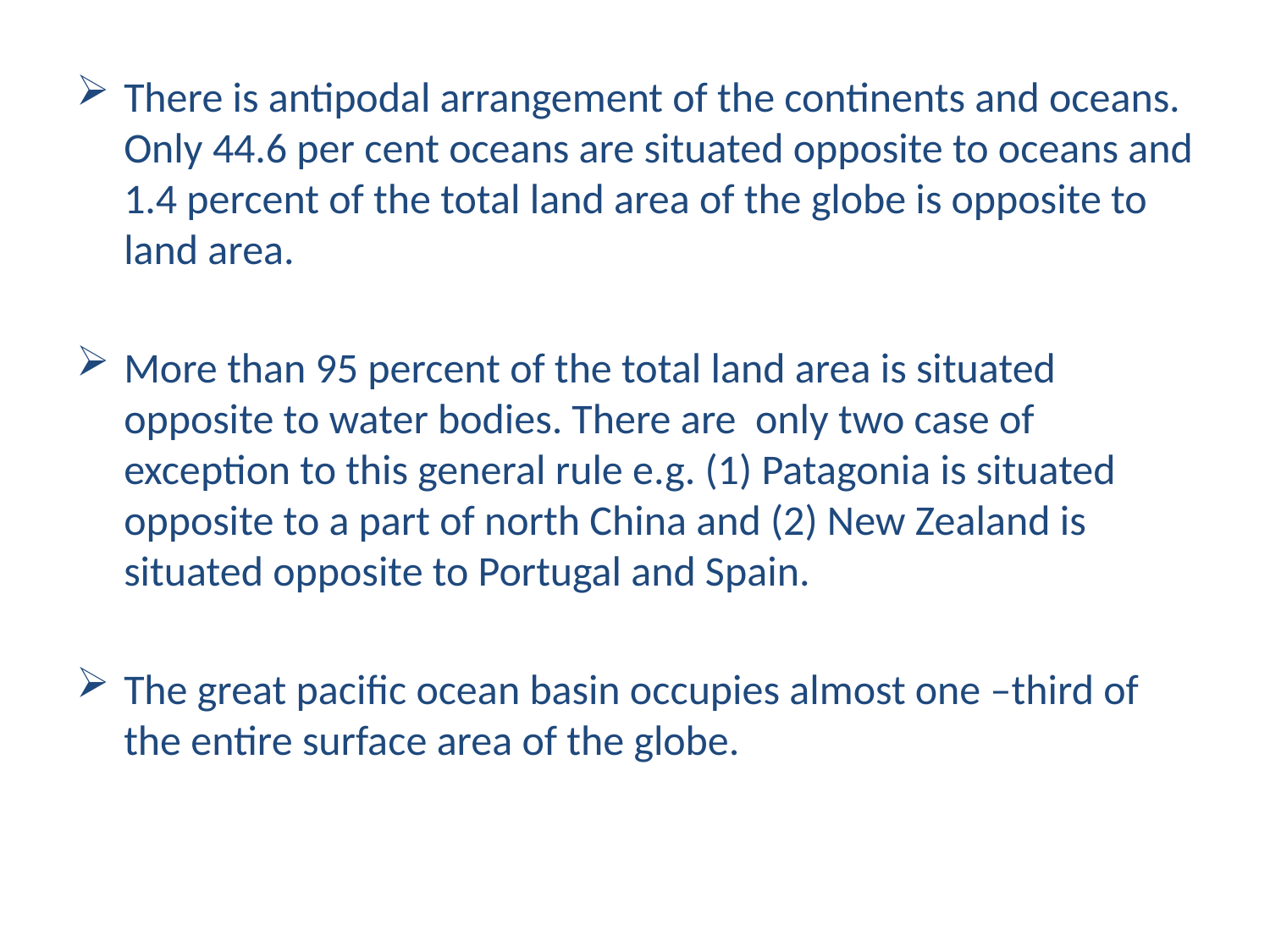

There is antipodal arrangement of the continents and oceans. Only 44.6 per cent oceans are situated opposite to oceans and 1.4 percent of the total land area of the globe is opposite to land area.

More than 95 percent of the total land area is situated opposite to water bodies. There are  only two case of exception to this general rule e.g. (1) Patagonia is situated opposite to a part of north China and (2) New Zealand is situated opposite to Portugal and Spain.

The great pacific ocean basin occupies almost one –third of the entire surface area of the globe.